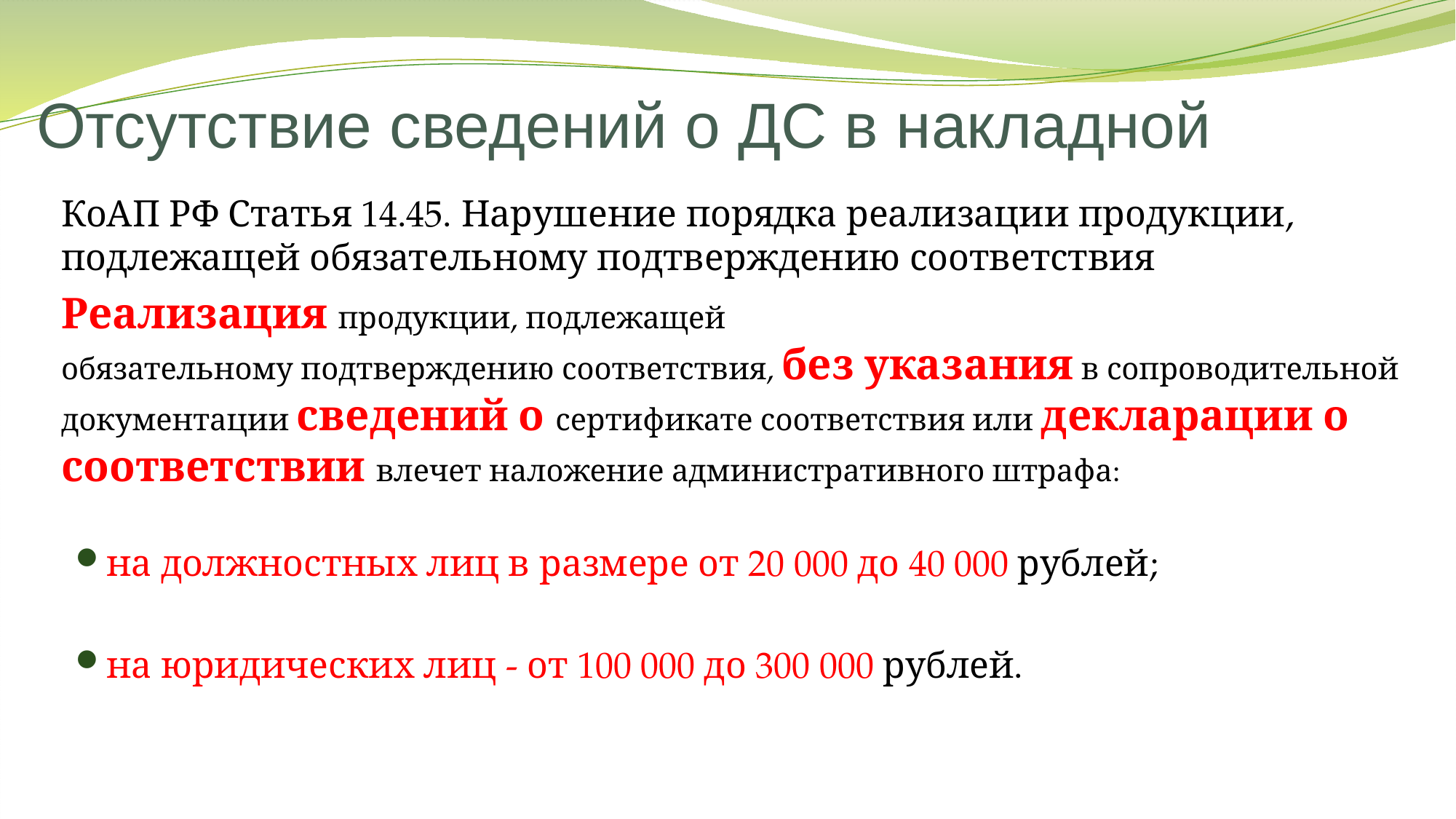

# Отсутствие сведений о ДС в накладной
	КоАП РФ Статья 14.45. Нарушение порядка реализации продукции, подлежащей обязательному подтверждению соответствия
Реализация продукции, подлежащей обязательному подтверждению соответствия, без указания в сопроводительной документации сведений о сертификате соответствия или декларации о соответствии влечет наложение административного штрафа:

на должностных лиц в размере от 20 000 до 40 000 рублей;

на юридических лиц - от 100 000 до 300 000 рублей.